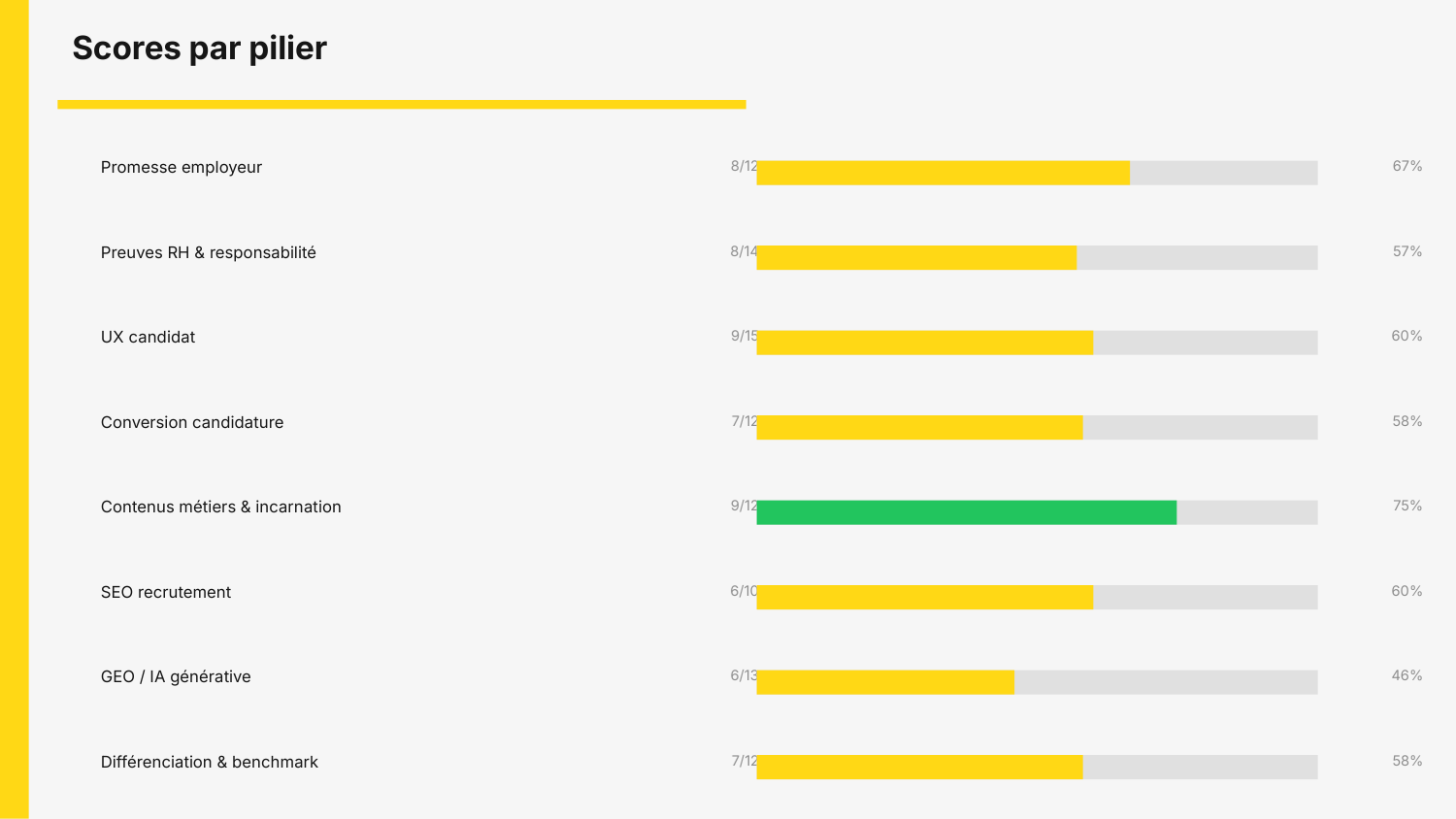

Scores par pilier

Promesse employeur
8/12
67%

Preuves RH & responsabilité
8/14
57%

UX candidat
9/15
60%

Conversion candidature
7/12
58%

Contenus métiers & incarnation
9/12
75%

SEO recrutement
6/10
60%

GEO / IA générative
6/13
46%

Différenciation & benchmark
7/12
58%